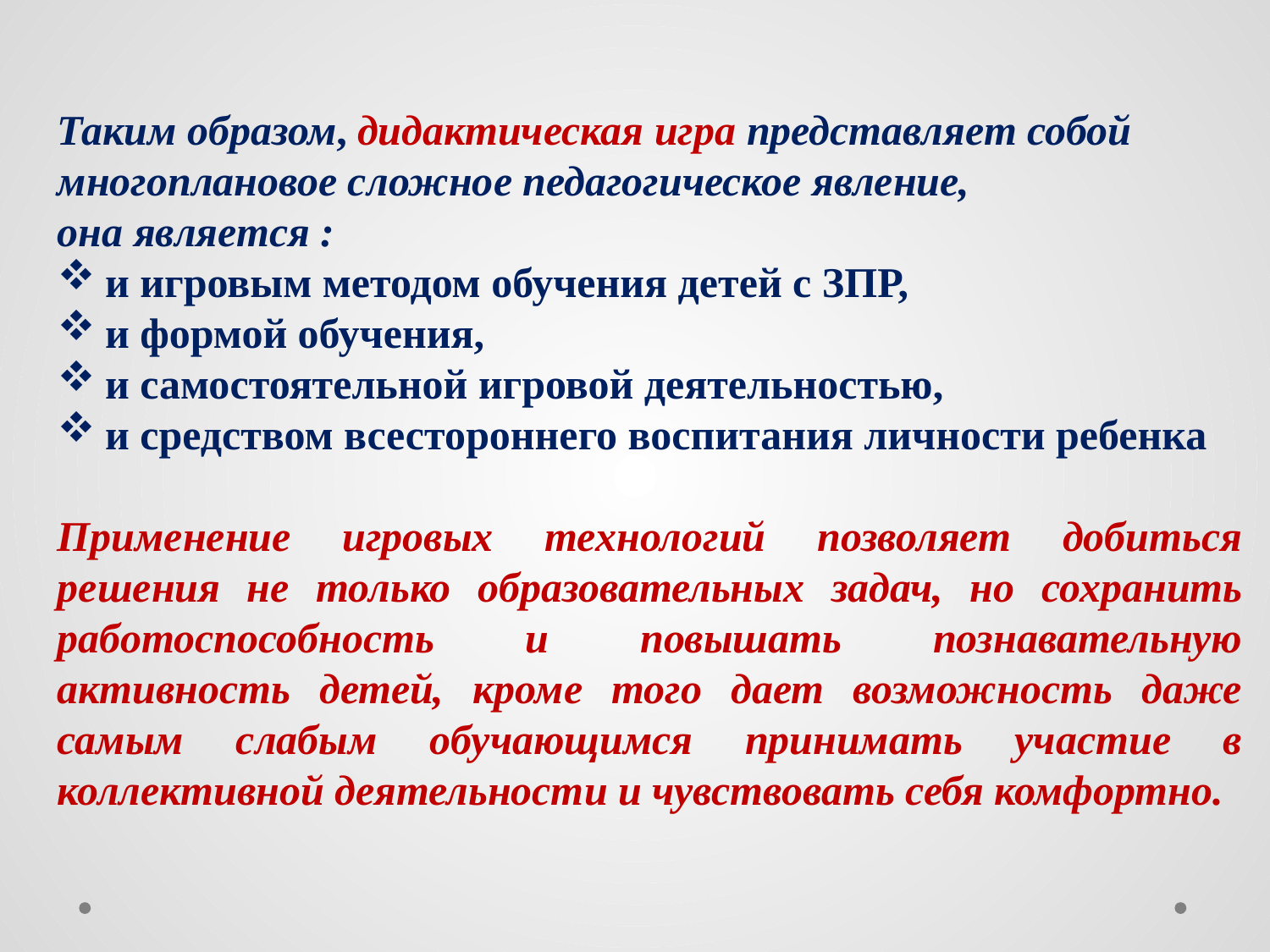

Таким образом, дидактическая игра представляет собой многоплановое сложное педагогическое явление,                       она является :
и игровым методом обучения детей с ЗПР,
и формой обучения,
и самостоятельной игровой деятельностью,
и средством всестороннего воспитания личности ребенка

Применение игровых технологий позволяет добиться решения не только образовательных задач, но сохранить работоспособность и повышать познавательную активность детей, кроме того дает возможность даже самым слабым обучающимся принимать участие в коллективной деятельности и чувствовать себя комфортно.